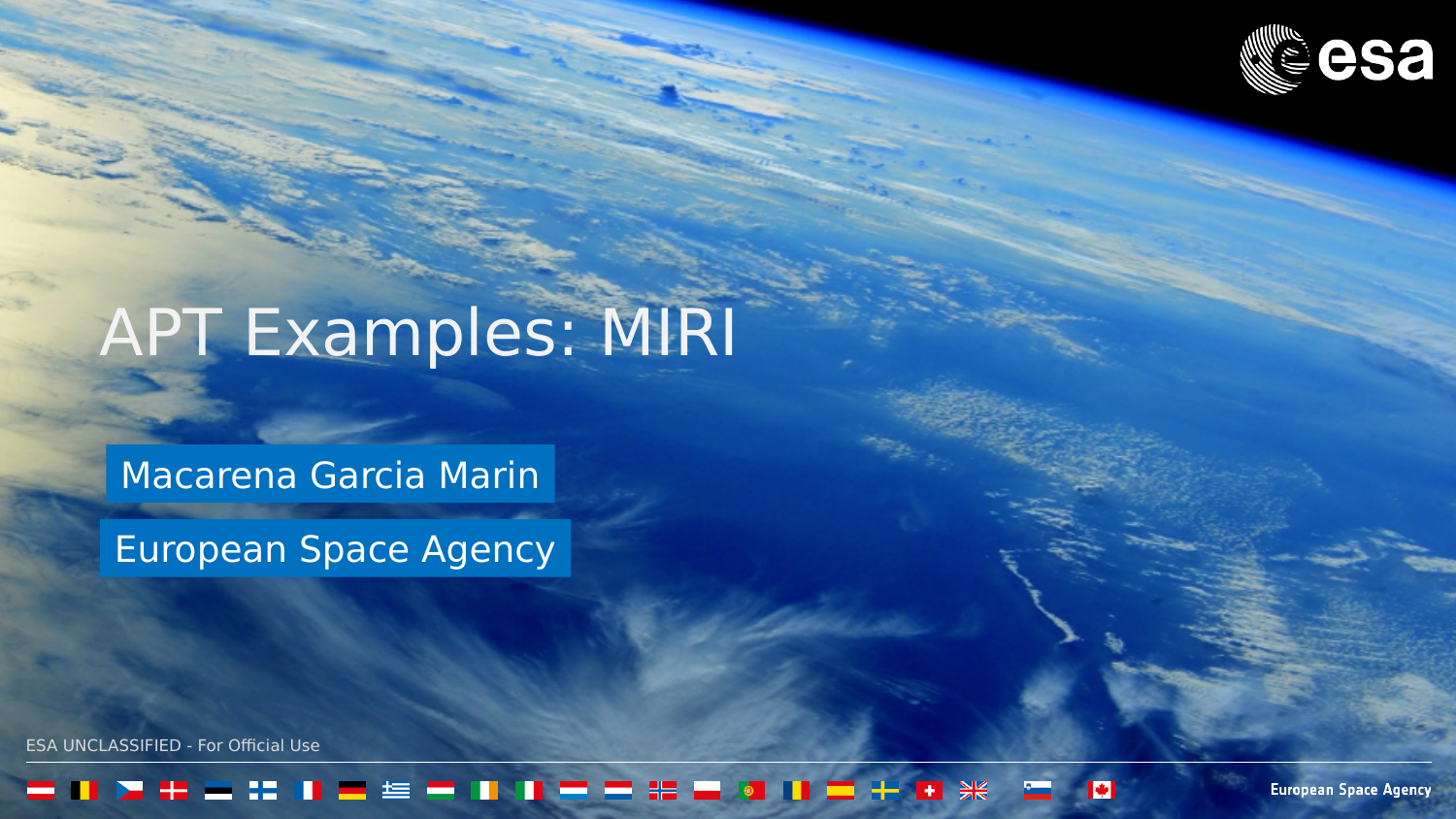

APT Examples: MIRI
Macarena Garcia Marin
European Space Agency